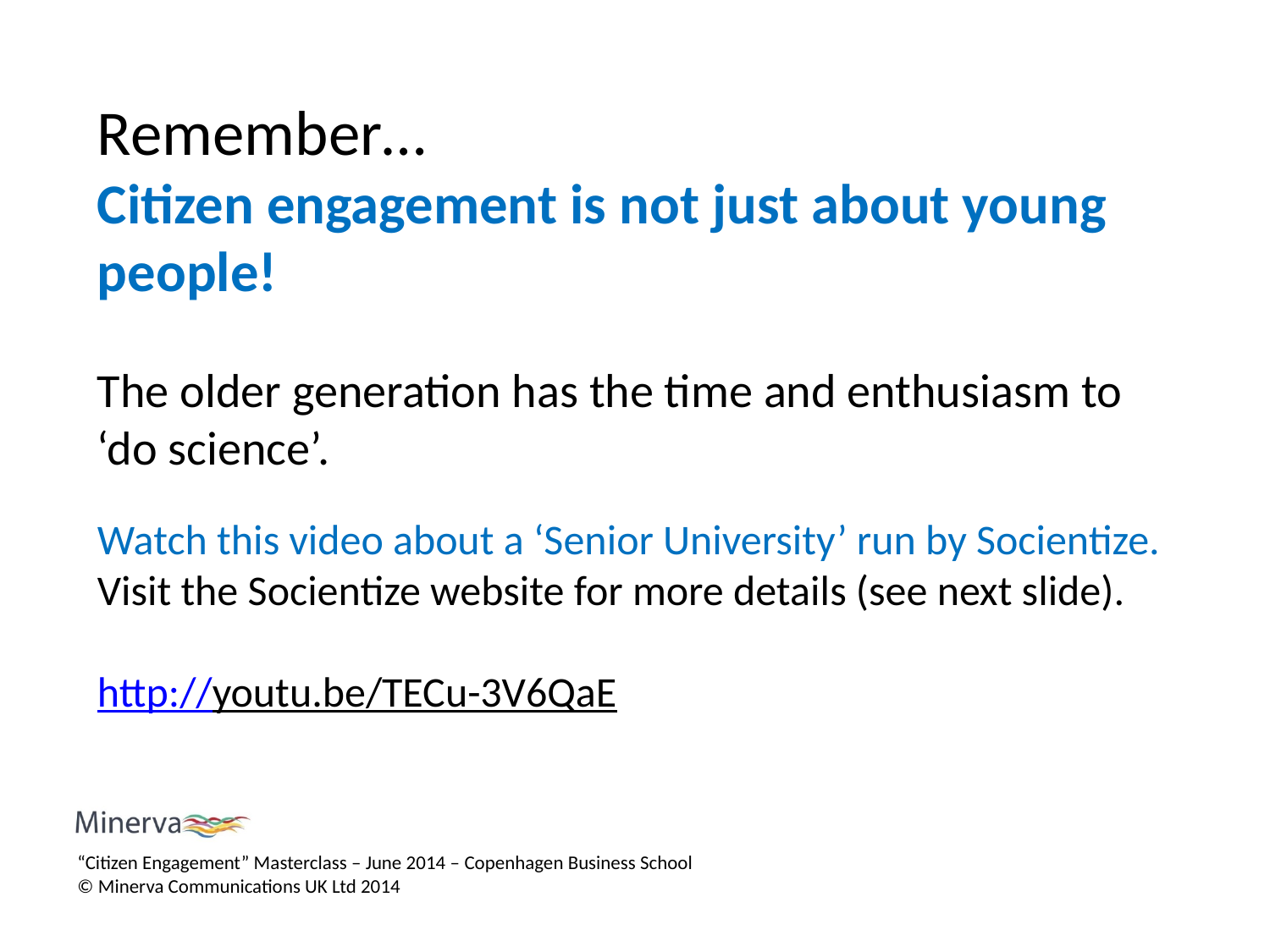

Remember…
Citizen engagement is not just about young people!

The older generation has the time and enthusiasm to ‘do science’.

Watch this video about a ‘Senior University’ run by Socientize.
Visit the Socientize website for more details (see next slide).

http://youtu.be/TECu-3V6QaE